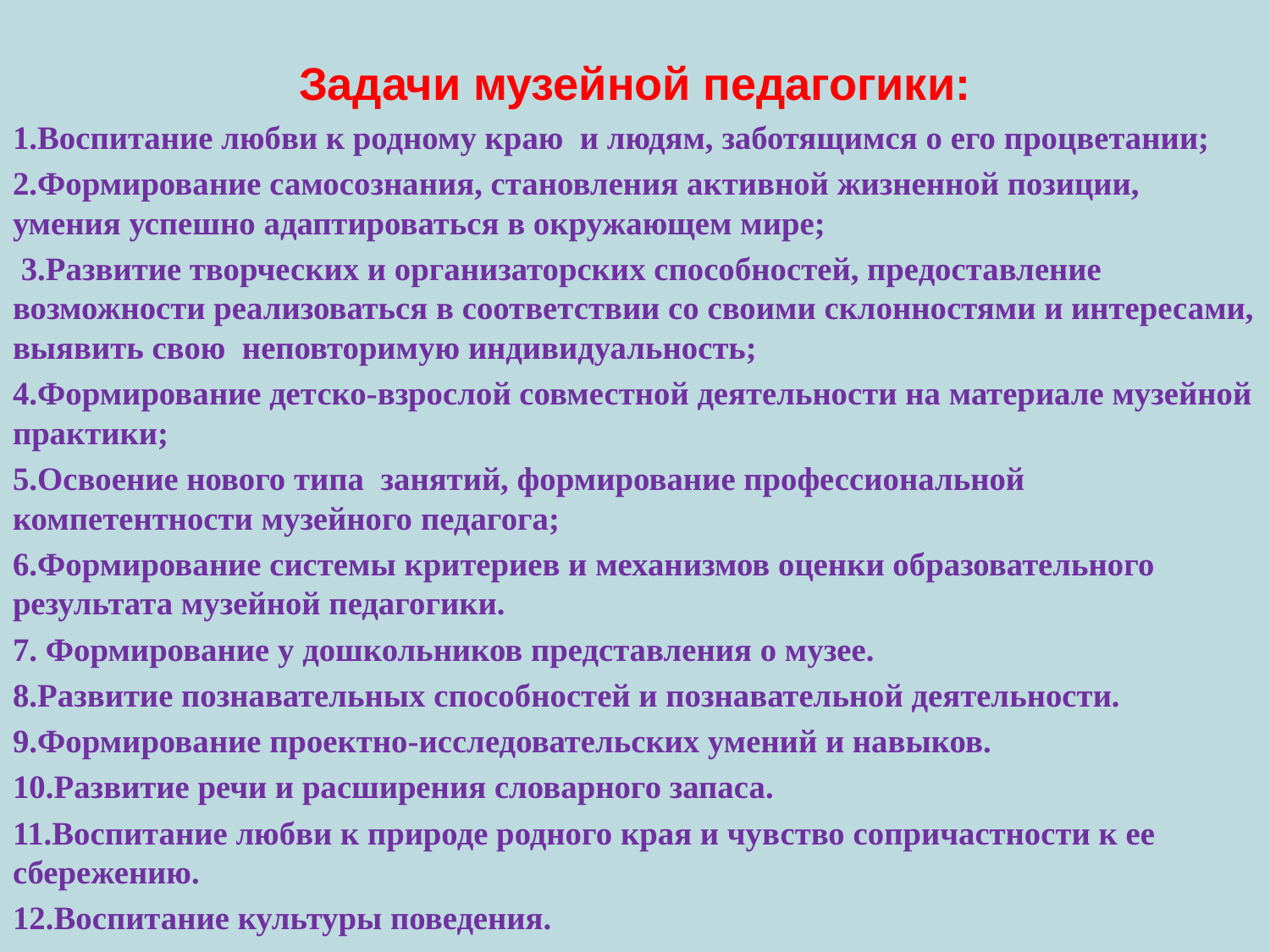

Задачи музейной педагогики:
1.Воспитание любви к родному краю  и людям, заботящимся о его процветании;
2.Формирование самосознания, становления активной жизненной позиции, умения успешно адаптироваться в окружающем мире;
 3.Развитие творческих и организаторских способностей, предоставление возможности реализоваться в соответствии со своими склонностями и интересами, выявить свою  неповторимую индивидуальность;
4.Формирование детско-взрослой совместной деятельности на материале музейной практики;
5.Освоение нового типа  занятий, формирование профессиональной компетентности музейного педагога;
6.Формирование системы критериев и механизмов оценки образовательного результата музейной педагогики.
7. Формирование у дошкольников представления о музее.
8.Развитие познавательных способностей и познавательной деятельности.
9.Формирование проектно-исследовательских умений и навыков.
10.Развитие речи и расширения словарного запаса.
11.Воспитание любви к природе родного края и чувство сопричастности к ее сбережению.
12.Воспитание культуры поведения.

#